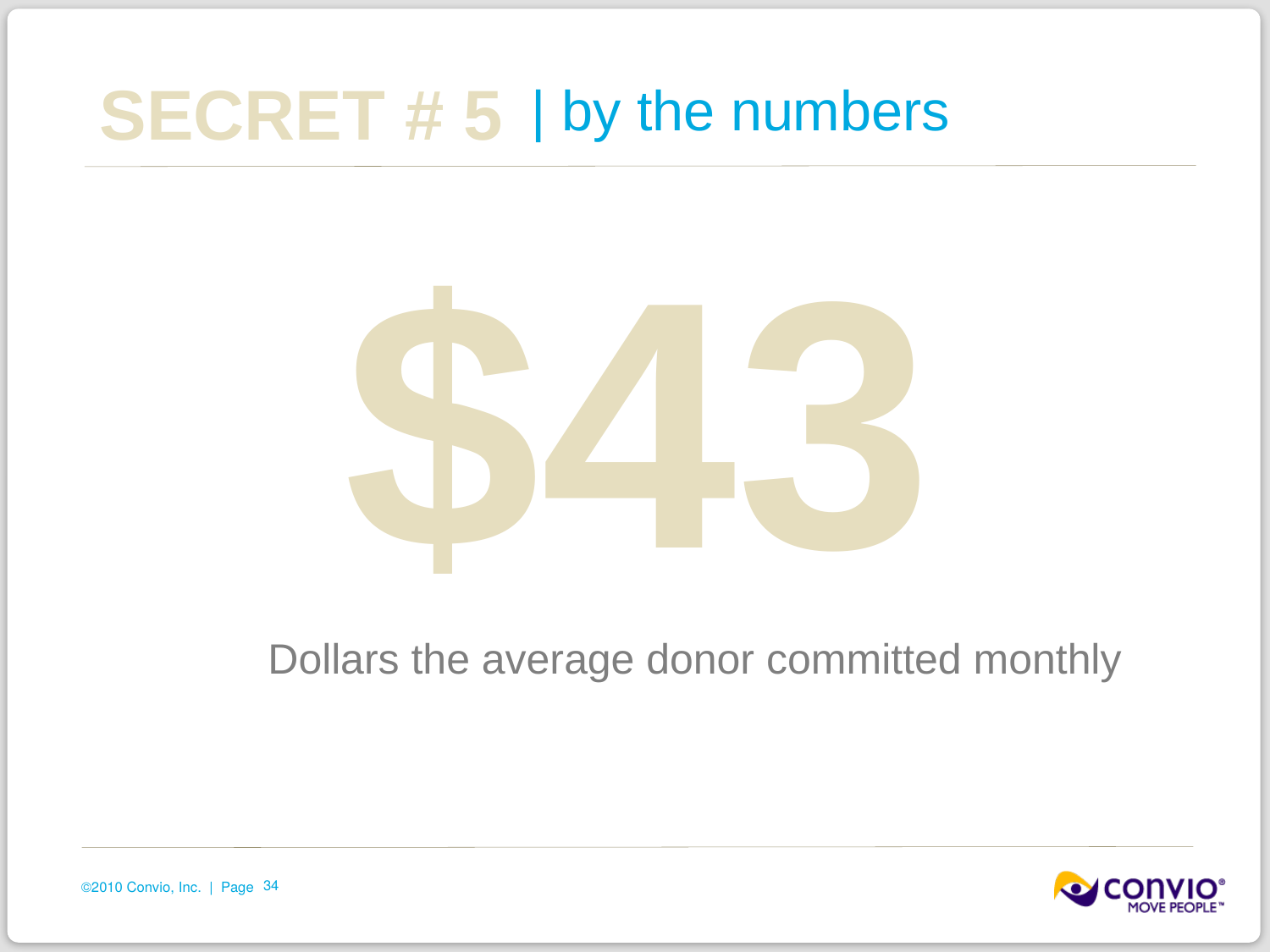

Secret # 5
# | by the numbers
$43
Dollars the average donor committed monthly